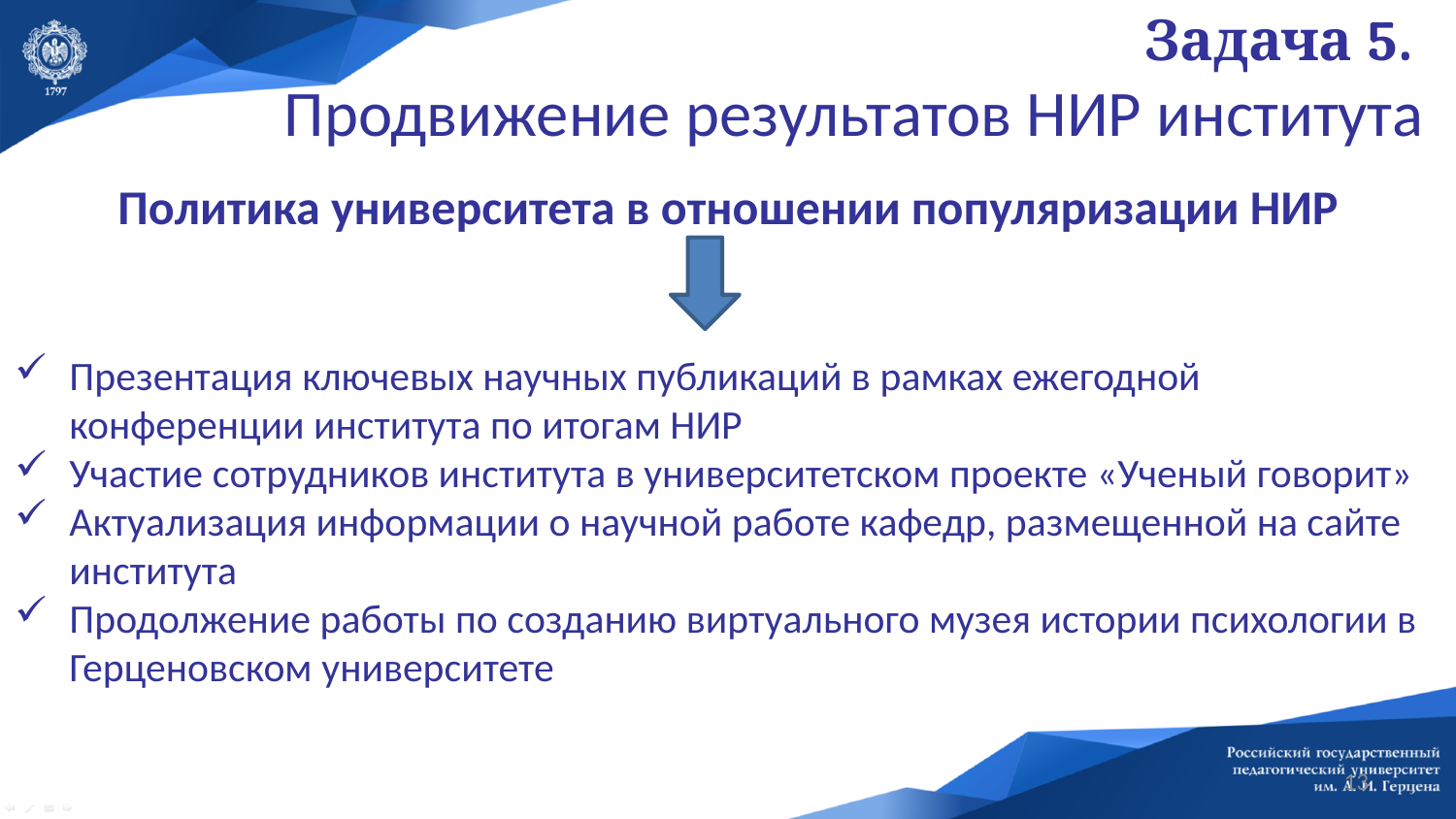

Задача 5.
Продвижение результатов НИР института
Политика университета в отношении популяризации НИР

Презентация ключевых научных публикаций в рамках ежегодной конференции института по итогам НИР
Участие сотрудников института в университетском проекте «Ученый говорит»
Актуализация информации о научной работе кафедр, размещенной на сайте института
Продолжение работы по созданию виртуального музея истории психологии в Герценовском университете

13